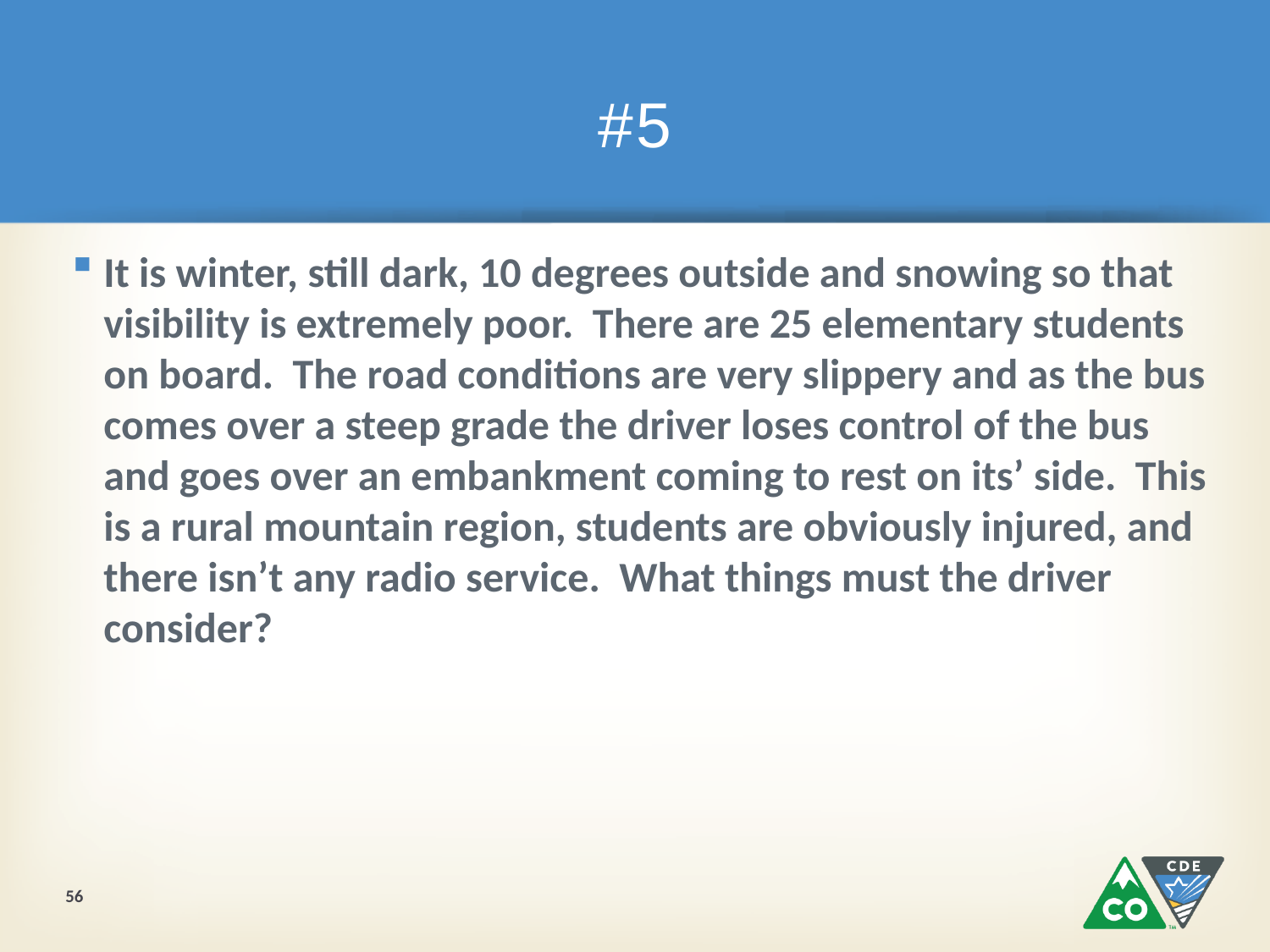

# #5
It is winter, still dark, 10 degrees outside and snowing so that visibility is extremely poor.  There are 25 elementary students on board.  The road conditions are very slippery and as the bus comes over a steep grade the driver loses control of the bus and goes over an embankment coming to rest on its’ side.  This is a rural mountain region, students are obviously injured, and there isn’t any radio service.  What things must the driver consider?
56